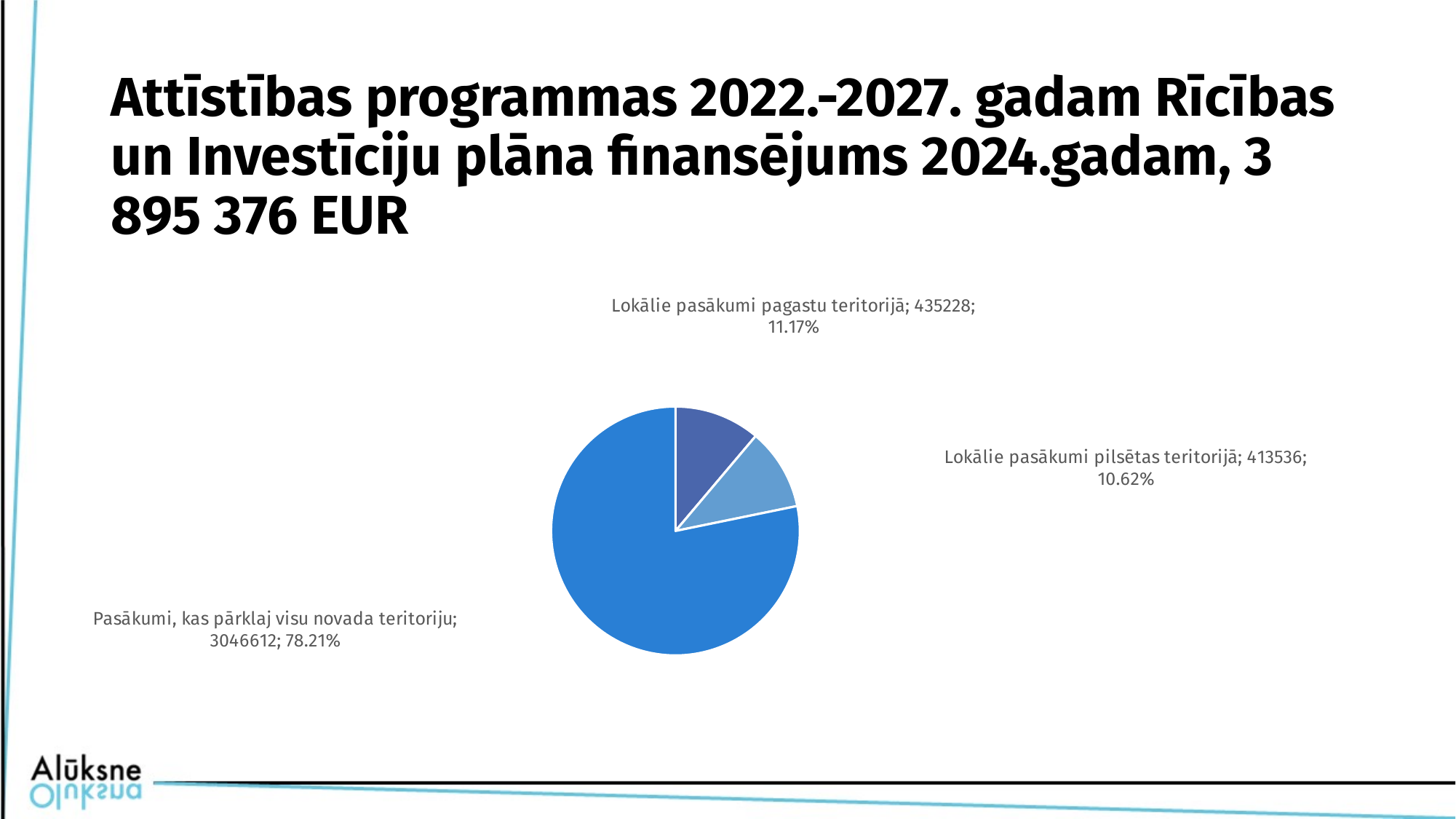

# Attīstības programmas 2022.-2027. gadam Rīcības un Investīciju plāna finansējums 2024.gadam, 3 895 376 EUR

### Chart

| Category | Tirdzniecība |
|---|---|
| Lokālie pasākumi pagastu teritorijā | 435228.0 |
| Lokālie pasākumi pilsētas teritorijā | 413536.0 |
| Pasākumi, kas pārklaj visu novada teritoriju | 3046612.0 |